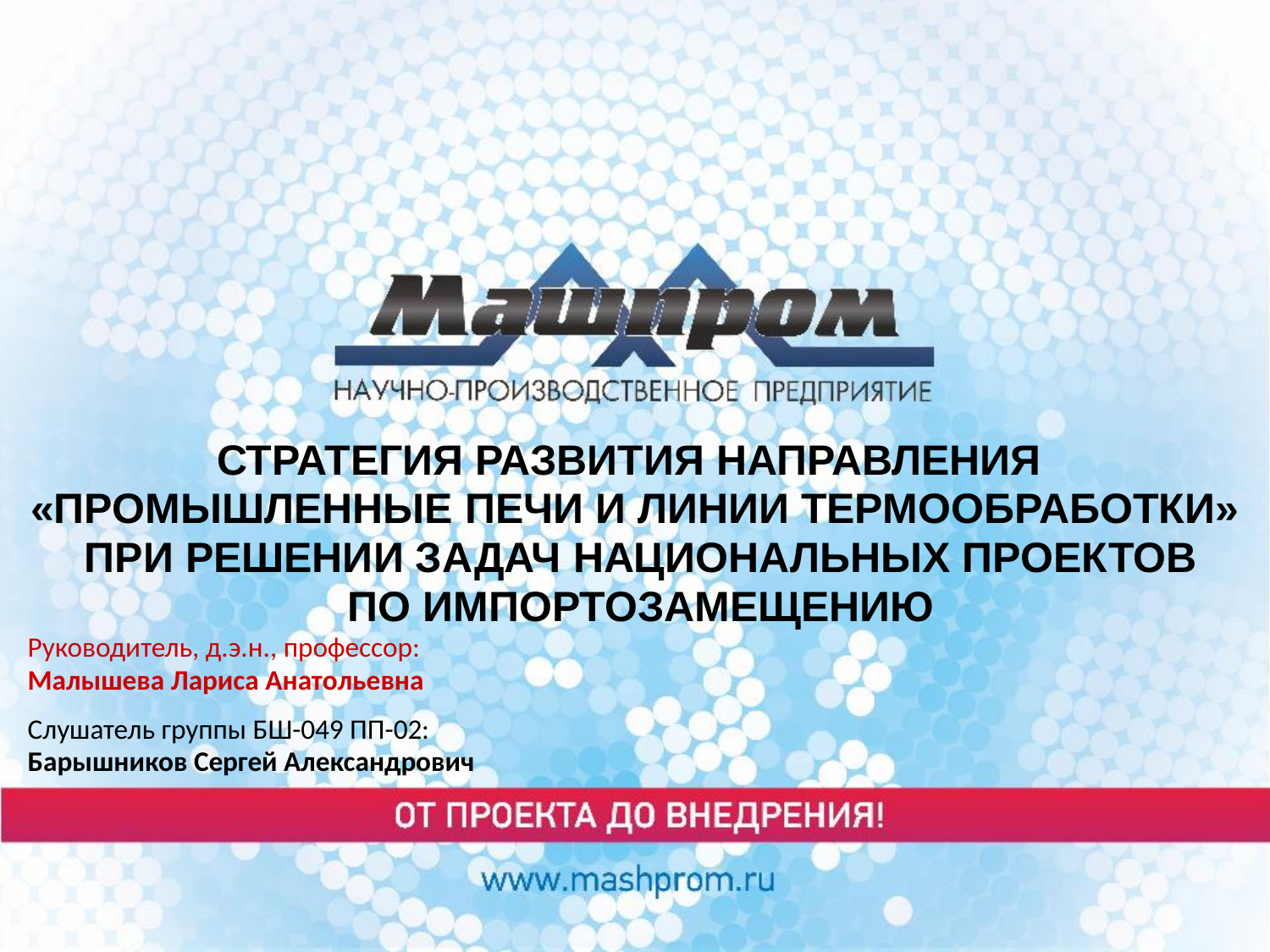

СТРАТЕГИЯ РАЗВИТИЯ НАПРАВЛЕНИЯ
«ПРОМЫШЛЕННЫЕ ПЕЧИ И ЛИНИИ ТЕРМООБРАБОТКИ»
 ПРИ РЕШЕНИИ ЗАДАЧ НАЦИОНАЛЬНЫХ ПРОЕКТОВ
 ПО ИМПОРТОЗАМЕЩЕНИЮ
Руководитель, д.э.н., профессор:
Малышева Лариса Анатольевна

Слушатель группы БШ-049 ПП-02:
Барышников Сергей Александрович